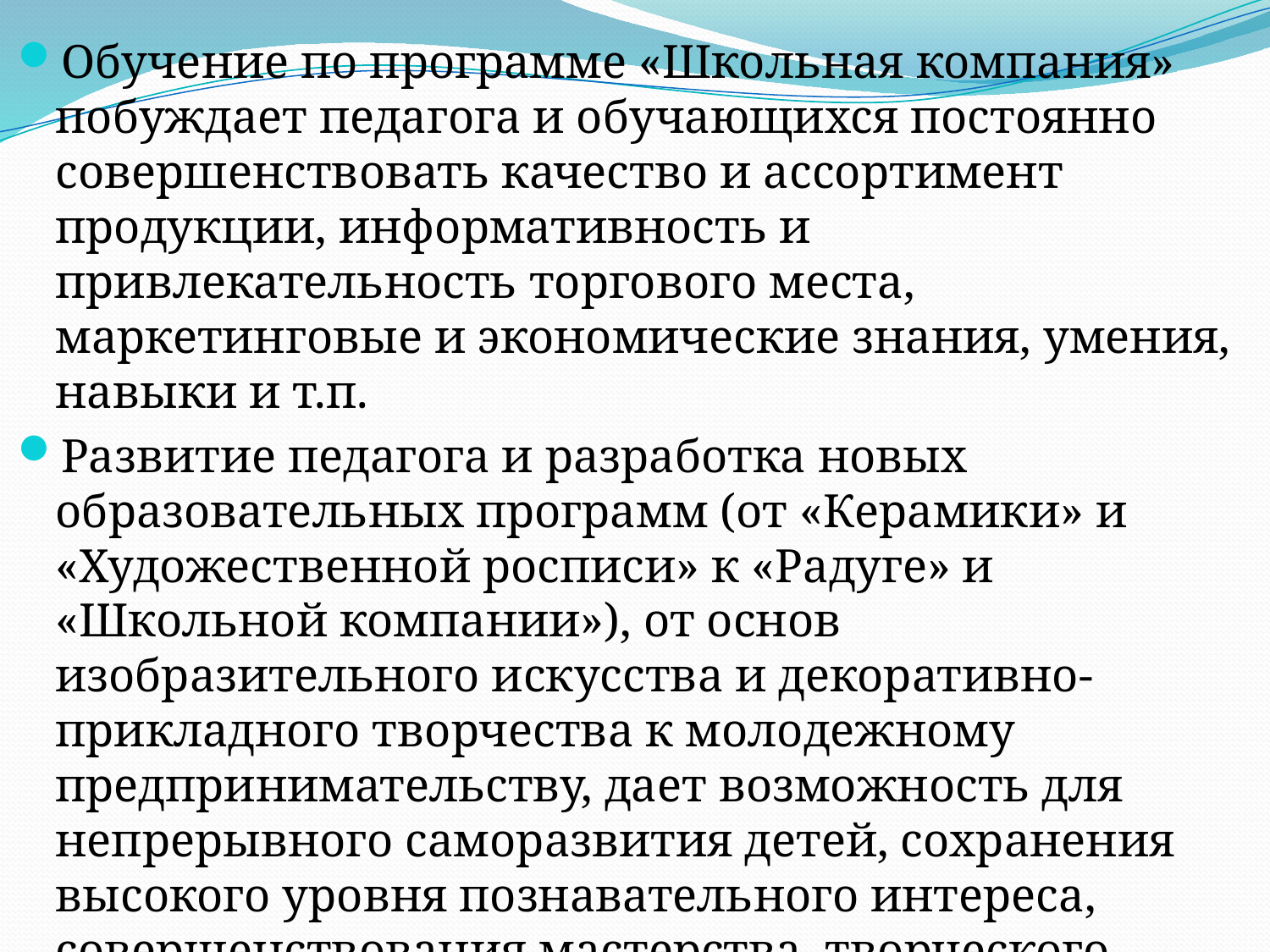

Обучение по программе «Школьная компания» побуждает педагога и обучающихся постоянно совершенствовать качество и ассортимент продукции, информативность и привлекательность торгового места, маркетинговые и экономические знания, умения, навыки и т.п.
Развитие педагога и разработка новых образовательных программ (от «Керамики» и «Художественной росписи» к «Радуге» и «Школьной компании»), от основ изобразительного искусства и декоративно-прикладного творчества к молодежному предпринимательству, дает возможность для непрерывного саморазвития детей, сохранения высокого уровня познавательного интереса, совершенствования мастерства, творческого поиска воспитанников.